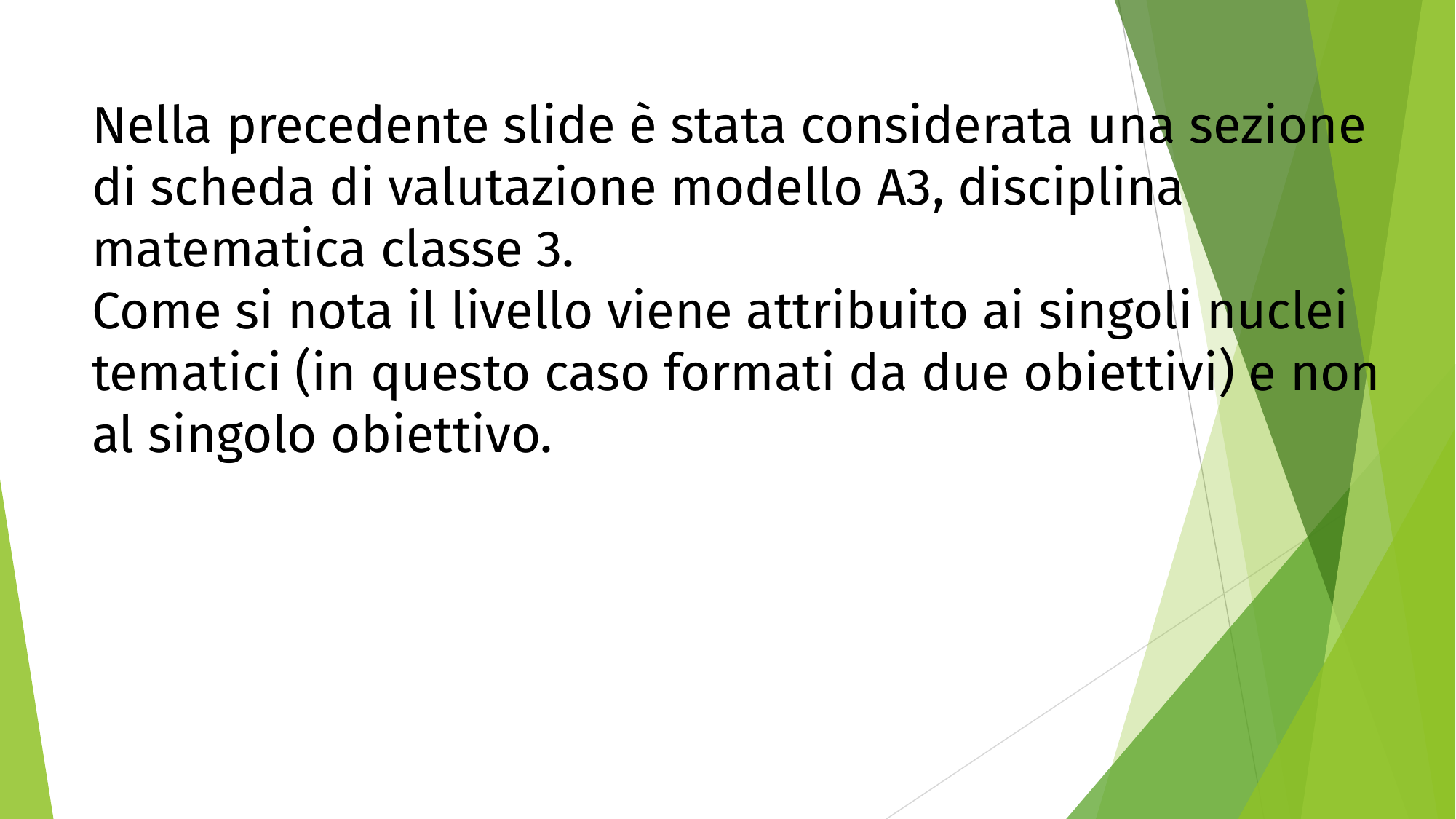

Nella precedente slide è stata considerata una sezione di scheda di valutazione modello A3, disciplina matematica classe 3.
Come si nota il livello viene attribuito ai singoli nuclei tematici (in questo caso formati da due obiettivi) e non al singolo obiettivo.